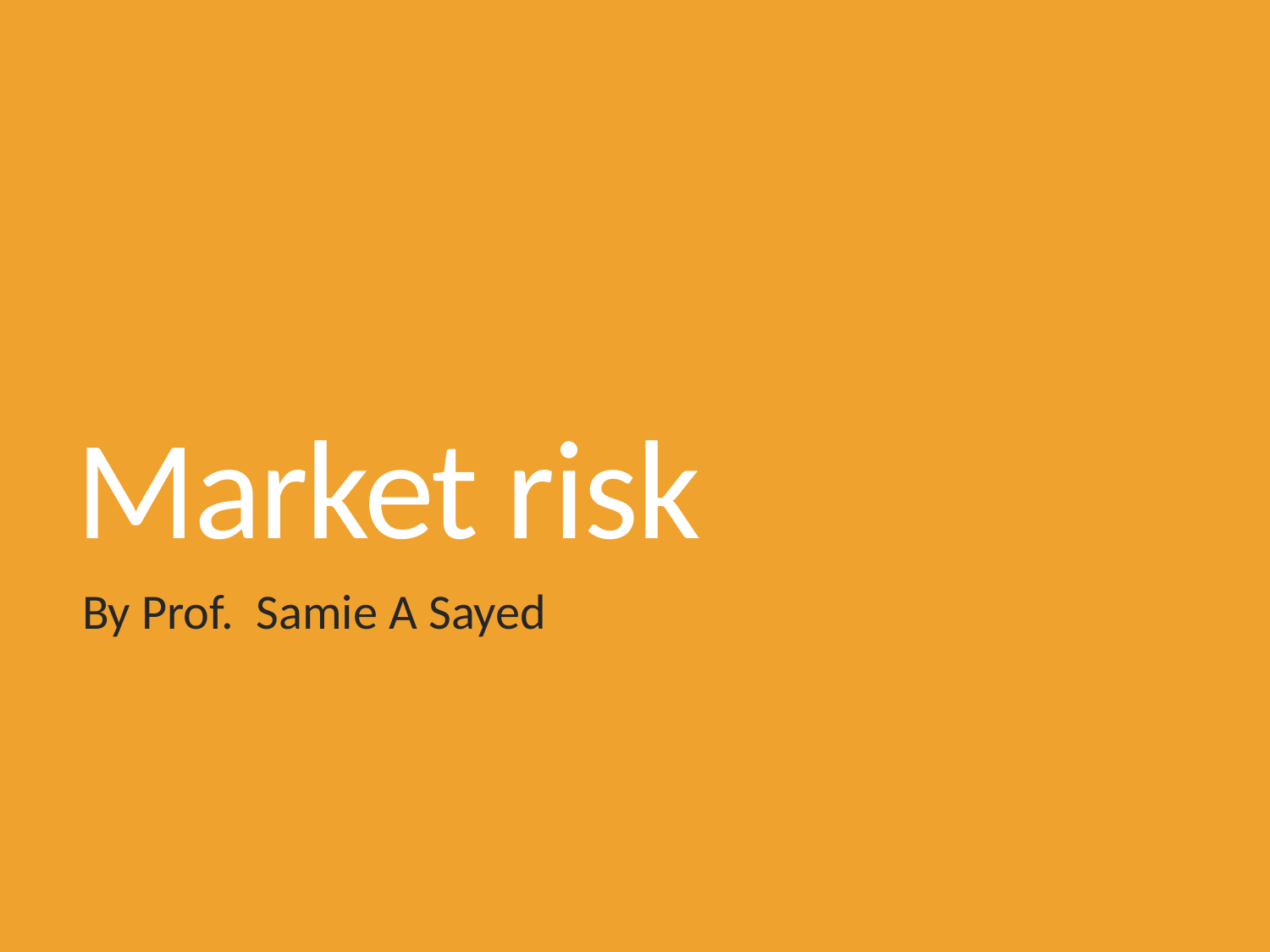

# Market risk
By Prof.  Samie A Sayed